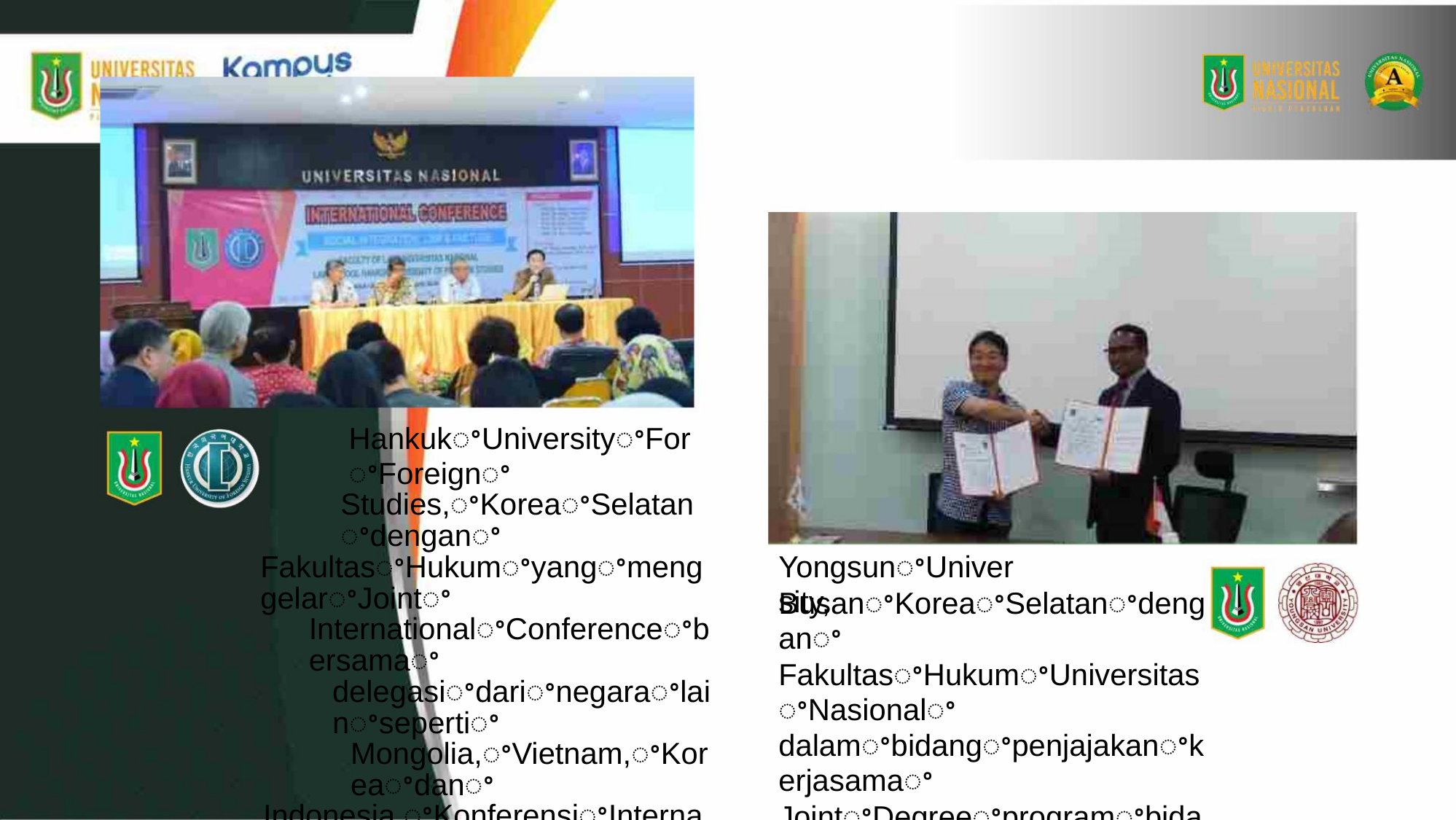

HankukꢀUniversityꢀForꢀForeignꢀ
Studies,ꢀKoreaꢀSelatanꢀdenganꢀ
FakultasꢀHukumꢀyangꢀmenggelarꢀJointꢀ
InternationalꢀConferenceꢀbersamaꢀ
delegasiꢀdariꢀnegaraꢀlainꢀsepertiꢀ
Mongolia,ꢀVietnam,ꢀKoreaꢀdanꢀ
Indonesia.ꢀKonferensiꢀInternasionalꢀiniꢀ
diadakanꢀdiꢀUniversitasꢀNasionalꢀ
maupunꢀdiꢀHankukꢀUniversity,ꢀKoreaꢀ
Selatan;
YongsunꢀUniversity,
BusanꢀKoreaꢀSelatanꢀdenganꢀ
FakultasꢀHukumꢀUniversitasꢀNasionalꢀ
dalamꢀbidangꢀpenjajakanꢀkerjasamaꢀ
JointꢀDegreeꢀprogramꢀbidangꢀhukum